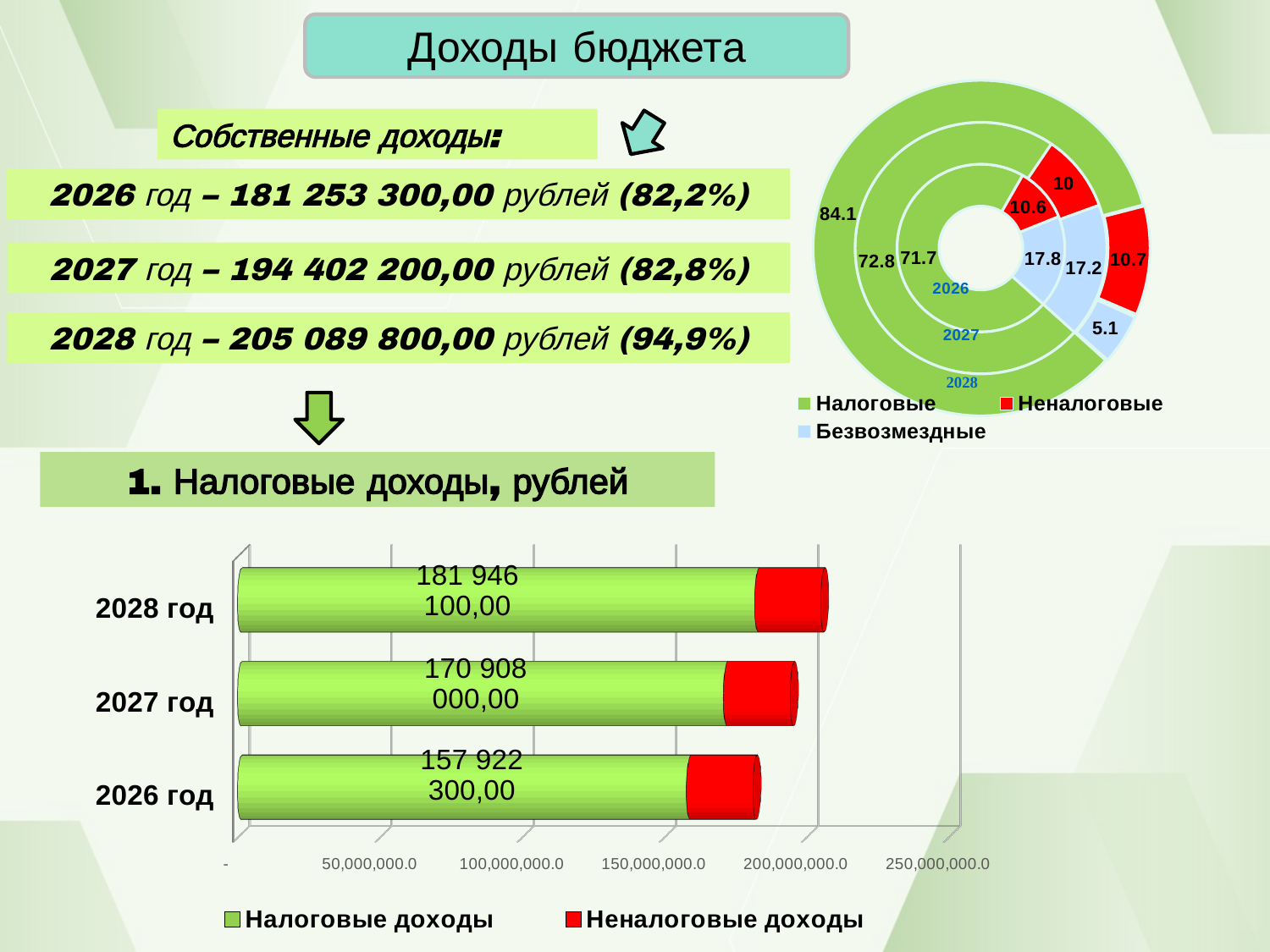

Доходы бюджета

### Chart

| Category | 2026 | 2027 | 2028 |
|---|---|---|---|
| Налоговые | 71.7 | 72.8 | 84.1 |
| Неналоговые | 10.6 | 10.0 | 10.7 |
| Безвозмездные | 17.8 | 17.2 | 5.1 |
Собственные доходы:

2026 год – 181 253 300,00 рублей (82,2%)
2027 год – 194 402 200,00 рублей (82,8%)
2028 год – 205 089 800,00 рублей (94,9%)

1. Налоговые доходы, рублей

[unsupported chart]